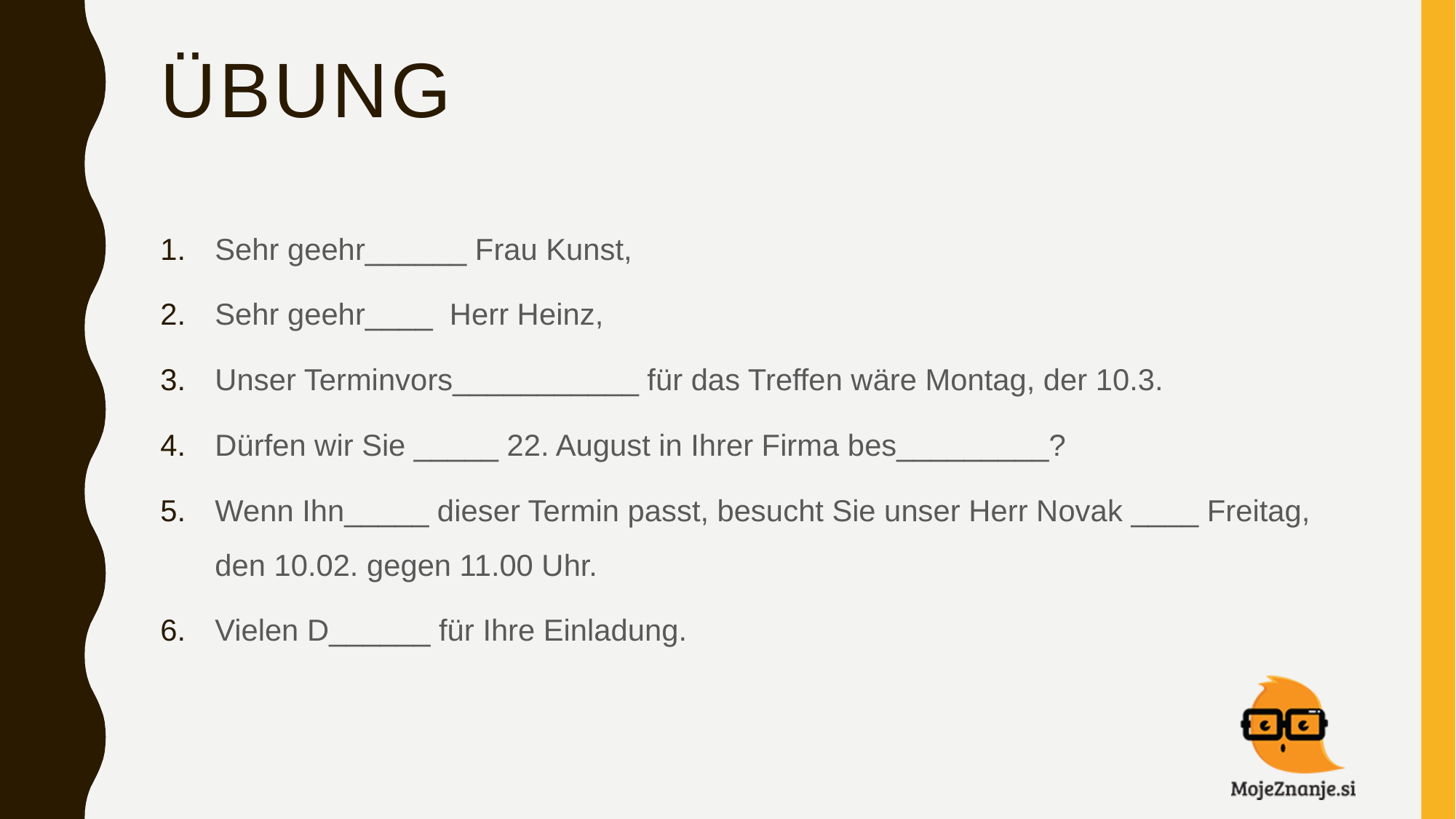

# übung

Sehr geehr______ Frau Kunst,
Sehr geehr____  Herr Heinz,
Unser Terminvors___________ für das Treffen wäre Montag, der 10.3.
Dürfen wir Sie _____ 22. August in Ihrer Firma bes_________?
Wenn Ihn_____ dieser Termin passt, besucht Sie unser Herr Novak ____ Freitag, den 10.02. gegen 11.00 Uhr.
Vielen D______ für Ihre Einladung.